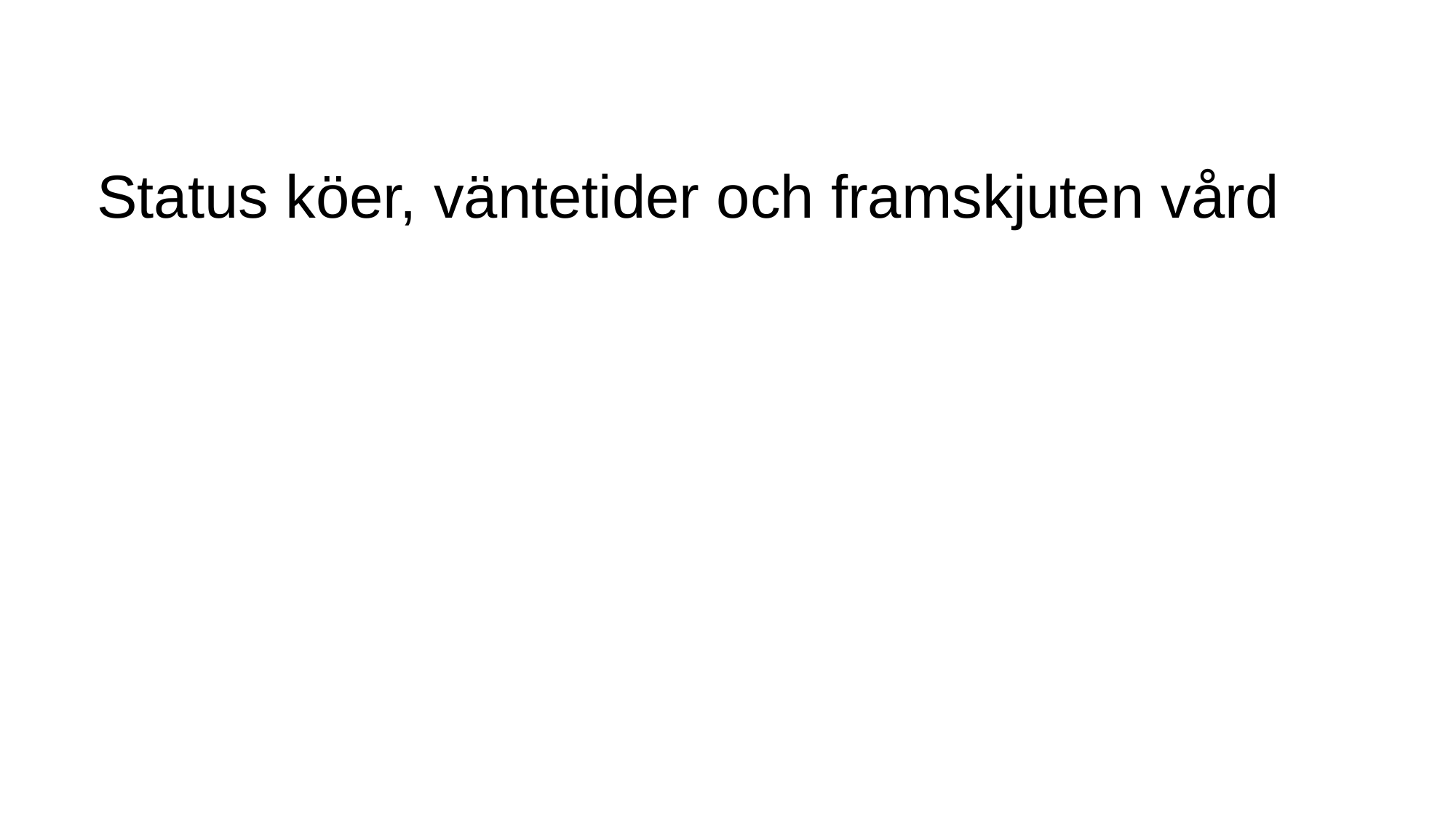

# Status köer, väntetider och framskjuten vård